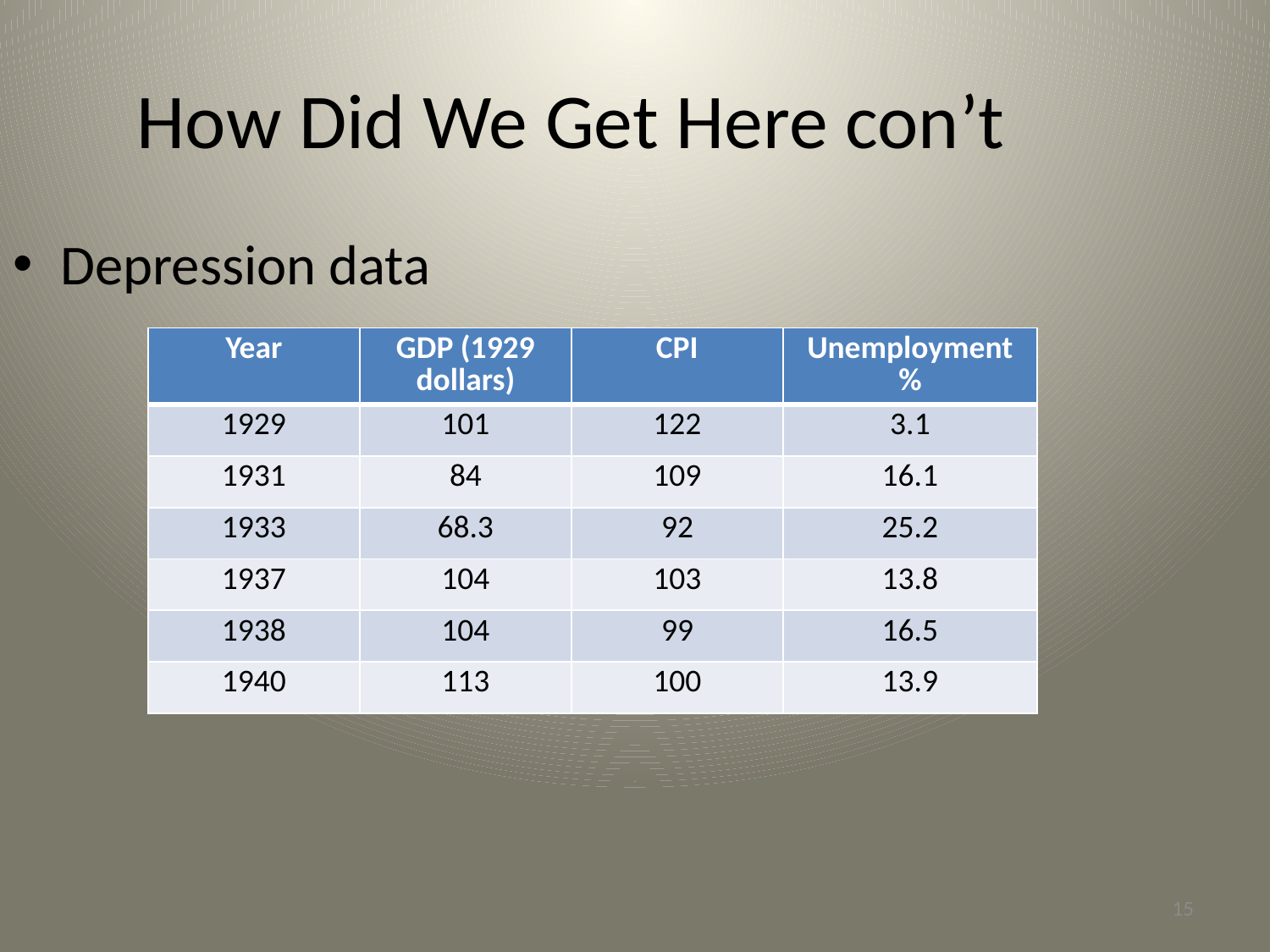

How Did We Get Here con’t
Depression data
| Year | GDP (1929 dollars) | CPI | Unemployment % |
| --- | --- | --- | --- |
| 1929 | 101 | 122 | 3.1 |
| 1931 | 84 | 109 | 16.1 |
| 1933 | 68.3 | 92 | 25.2 |
| 1937 | 104 | 103 | 13.8 |
| 1938 | 104 | 99 | 16.5 |
| 1940 | 113 | 100 | 13.9 |
15